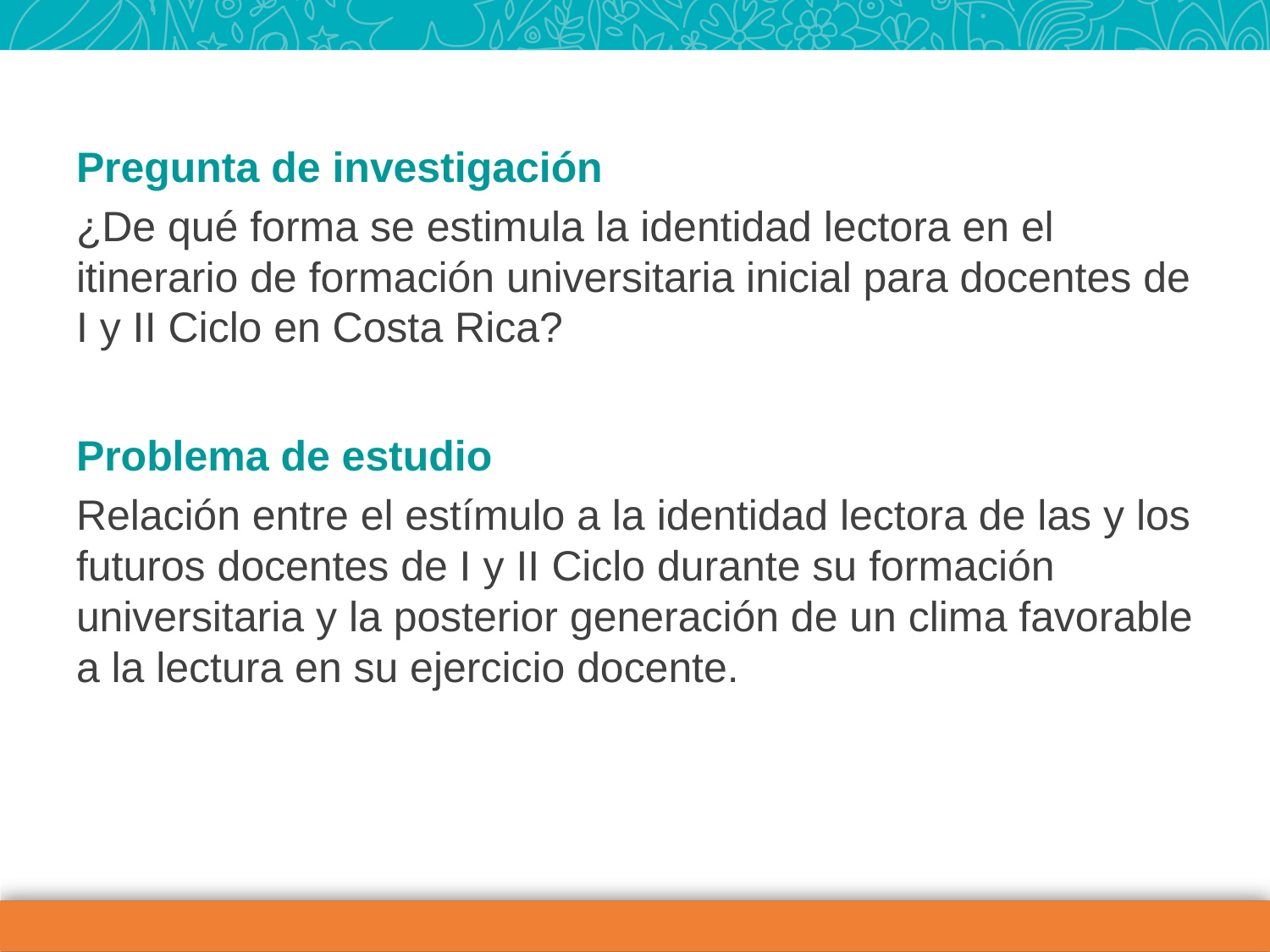

Pregunta de investigación
¿De qué forma se estimula la identidad lectora en el itinerario de formación universitaria inicial para docentes de I y II Ciclo en Costa Rica?

Problema de estudio
Relación entre el estímulo a la identidad lectora de las y los futuros docentes de I y II Ciclo durante su formación universitaria y la posterior generación de un clima favorable a la lectura en su ejercicio docente.